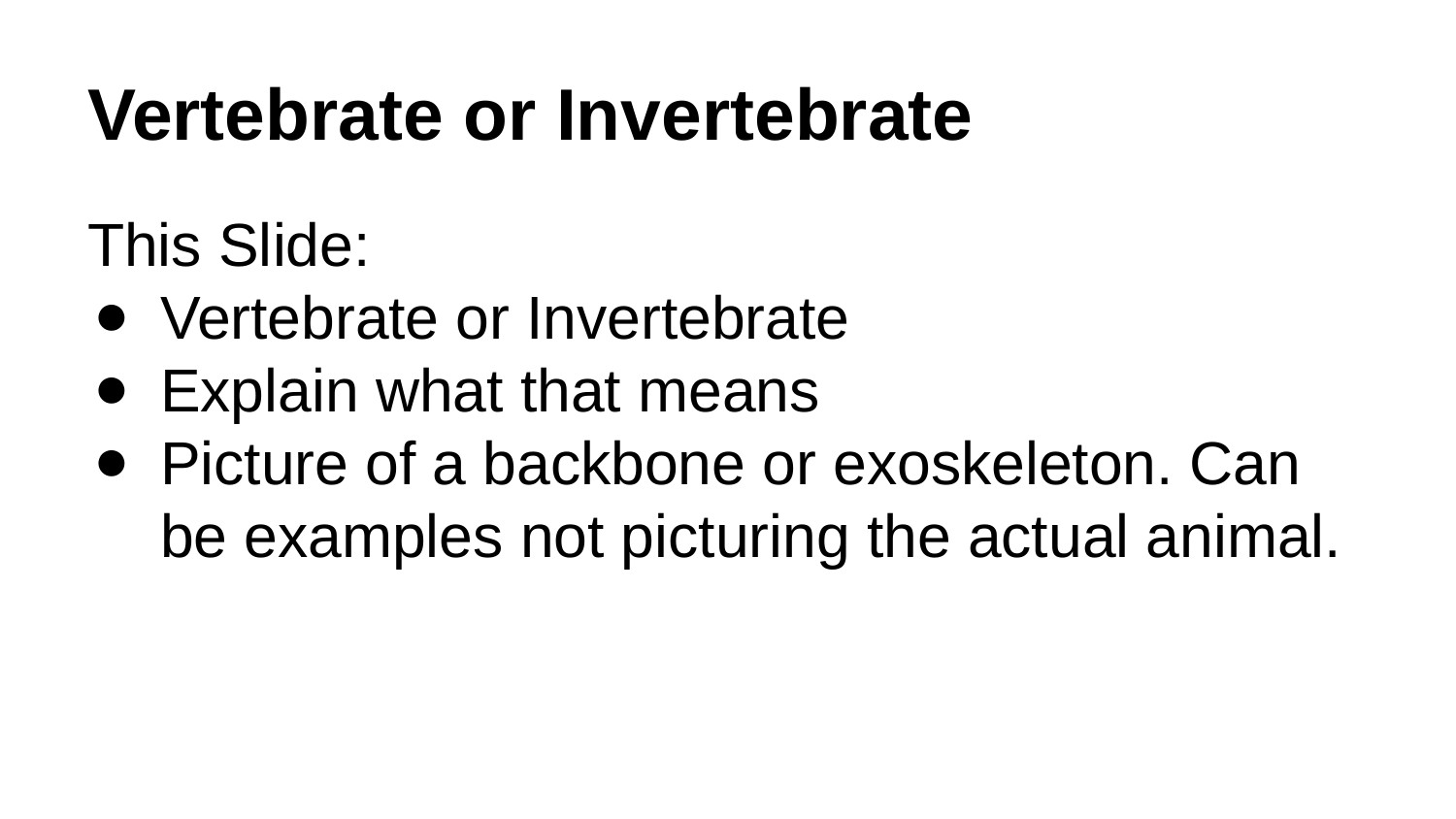

# Vertebrate or Invertebrate
This Slide:
Vertebrate or Invertebrate
Explain what that means
Picture of a backbone or exoskeleton. Can be examples not picturing the actual animal.